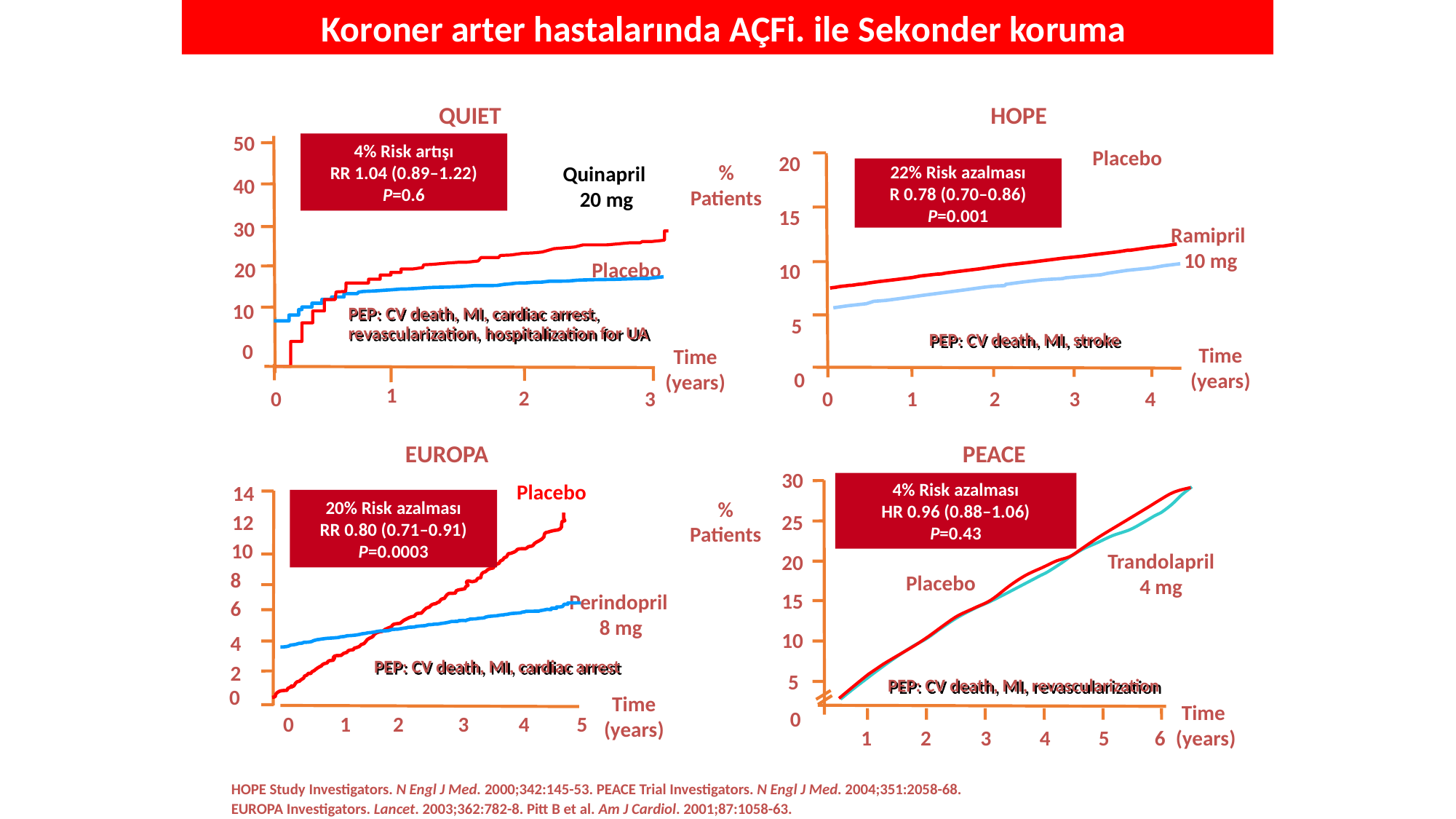

Koroner arter hastalarında AÇFi. ile Sekonder koruma
QUIET
HOPE
50
4% Risk artışı
RR 1.04 (0.89–1.22)
P=0.6

Placebo

20

%
Patients
Quinapril
20 mg
22% Risk azalması
R 0.78 (0.70–0.86)
P=0.001
40

15

30
Ramipril
10 mg

20
Placebo
10

10
PEP: CV death, MI, cardiac arrest, revascularization, hospitalization for UA
5

PEP: CV death, MI, stroke
0
Time
(years)
Time
(years)
0

1
2
0
3
1
2
3
4
0
EUROPA
PEACE
30
4% Risk azalması
HR 0.96 (0.88–1.06)
P=0.43
Placebo
14

20% Risk azalması
RR 0.80 (0.71–0.91)
P=0.0003
%
Patients

25
12

10
Trandolapril
4 mg
20

8

Placebo
15
Perindopril
8 mg

6

10
4

PEP: CV death, MI, cardiac arrest
2
5

PEP: CV death, MI, revascularization
0

Time
(years)

Time
(years)

0

0
1
2
3
4
5

1
2
3
4
5
6

HOPE Study Investigators. N Engl J Med. 2000;342:145-53. PEACE Trial Investigators. N Engl J Med. 2004;351:2058-68.

EUROPA Investigators. Lancet. 2003;362:782-8. Pitt B et al. Am J Cardiol. 2001;87:1058-63.